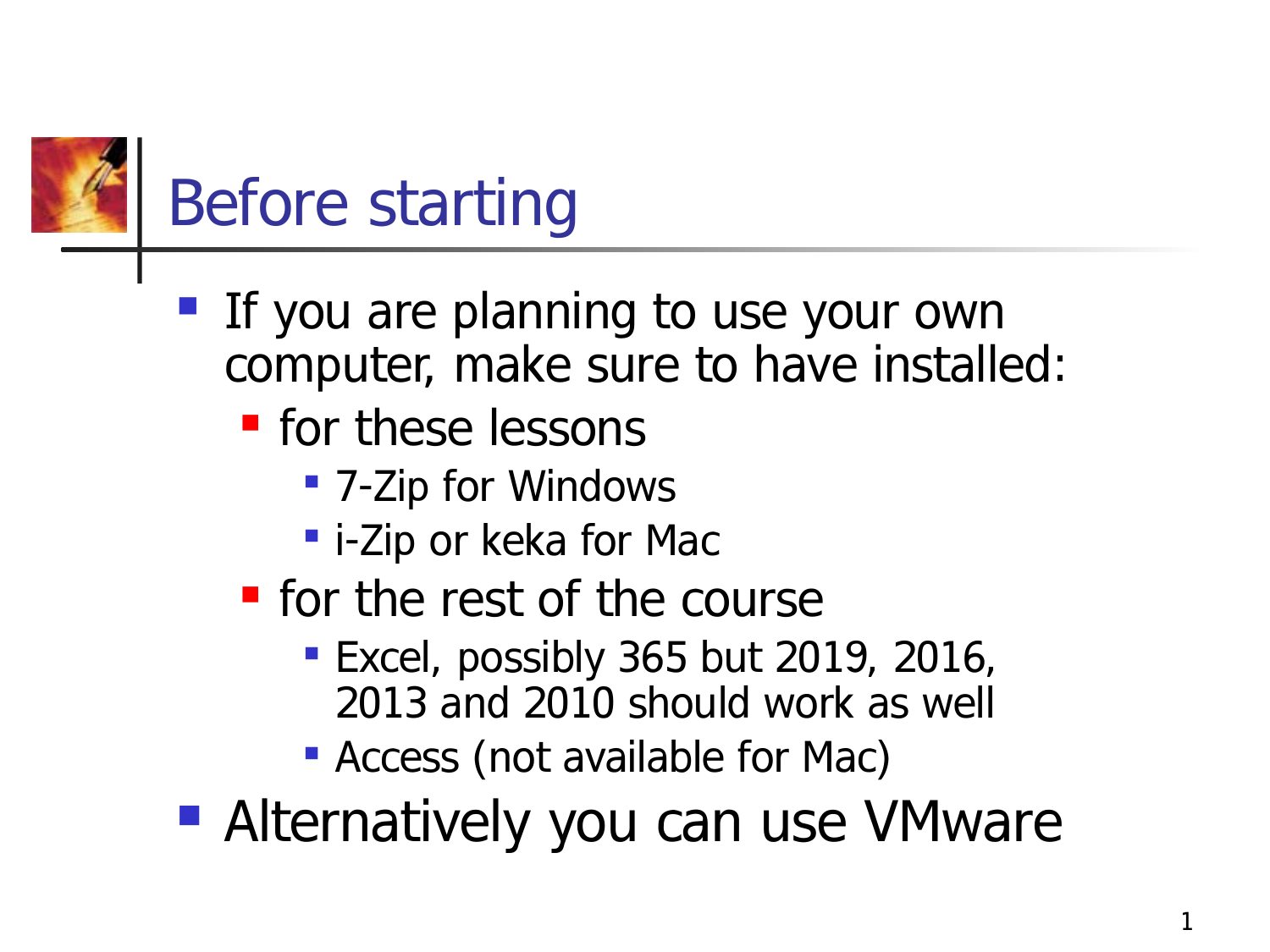

# Before starting
If you are planning to use your own computer, make sure to have installed:
for these lessons
7-Zip for Windows
i-Zip or keka for Mac
for the rest of the course
Excel, possibly 365 but 2019, 2016, 2013 and 2010 should work as well
Access (not available for Mac)
Alternatively you can use VMware

1